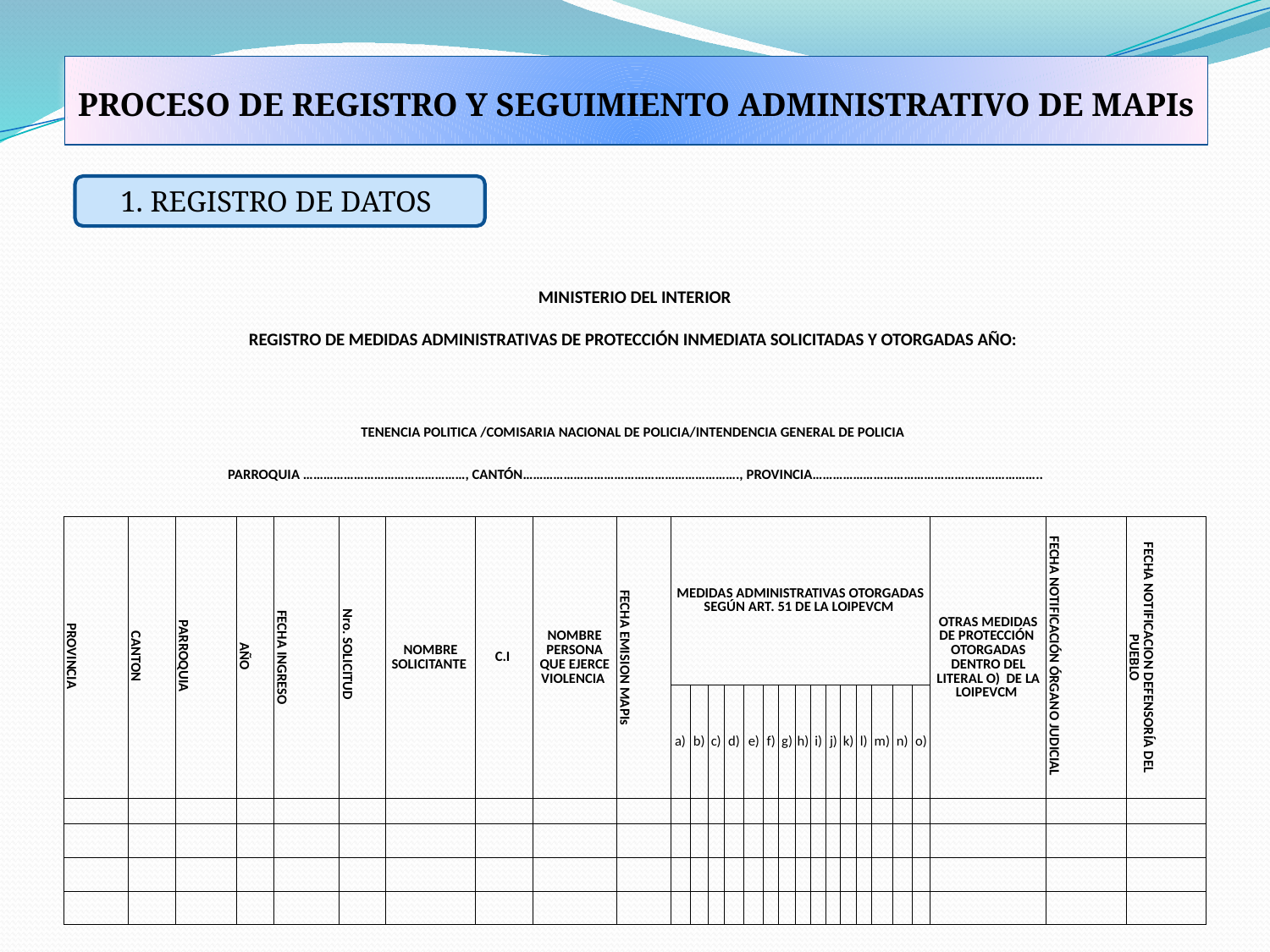

# PROCESO DE REGISTRO Y SEGUIMIENTO ADMINISTRATIVO DE MAPIs
1. REGISTRO DE DATOS
| MINISTERIO DEL INTERIOR |  |  |  |  |  |  |  |  |  |  |  |  |  |  |  |  |  |  |  |  |  |  |  |  |  |  |  |
| --- | --- | --- | --- | --- | --- | --- | --- | --- | --- | --- | --- | --- | --- | --- | --- | --- | --- | --- | --- | --- | --- | --- | --- | --- | --- | --- | --- |
| REGISTRO DE MEDIDAS ADMINISTRATIVAS DE PROTECCIÓN INMEDIATA SOLICITADAS Y OTORGADAS AÑO: |  |  |  |  |  |  |  |  |  |  |  |  |  |  |  |  |  |  |  |  |  |  |  |  |  |  |  |
| TENENCIA POLITICA /COMISARIA NACIONAL DE POLICIA/INTENDENCIA GENERAL DE POLICIA PARROQUIA …………………………………………, CANTÓN………………………………………………………., PROVINCIA………………………………………………………….. |  |  |  |  |  |  |  |  |  |  |  |  |  |  |  |  |  |  |  |  |  |  |  |  |  |  |  |
|  |  |  |  |  |  |  |  |  |  |  |  |  |  |  |  |  |  |  |  |  |  |  |  |  |  |  |  |
| PROVINCIA | CANTON | PARROQUIA | AÑO | FECHA INGRESO | Nro. SOLICITUD | NOMBRE SOLICITANTE | C.I | NOMBRE PERSONA QUE EJERCE VIOLENCIA | FECHA EMISION MAPIs | MEDIDAS ADMINISTRATIVAS OTORGADAS SEGÚN ART. 51 DE LA LOIPEVCM |  |  |  |  |  |  |  |  |  |  |  |  |  |  | OTRAS MEDIDAS DE PROTECCIÓN OTORGADAS DENTRO DEL LITERAL O) DE LA LOIPEVCM | FECHA NOTIFICACIÓN ÓRGANO JUDICIAL | FECHA NOTIFICACION DEFENSORÍA DEL PUEBLO |
|  |  |  |  |  |  |  |  |  |  | a) | b) | c) | d) | e) | f) | g) | h) | i) | j) | k) | l) | m) | n) | o) |  |  |  |
|  |  |  |  |  |  |  |  |  |  |  |  |  |  |  |  |  |  |  |  |  |  |  |  |  |  |  |  |
|  |  |  |  |  |  |  |  |  |  |  |  |  |  |  |  |  |  |  |  |  |  |  |  |  |  |  |  |
|  |  |  |  |  |  |  |  |  |  |  |  |  |  |  |  |  |  |  |  |  |  |  |  |  |  |  |  |
|  |  |  |  |  |  |  |  |  |  |  |  |  |  |  |  |  |  |  |  |  |  |  |  |  |  |  |  |
|  |  |  |  |  |  |  |  |  |  |  |  |  |  |  |  |  |  |  |  |  |  |  |  |  |  |  |  |